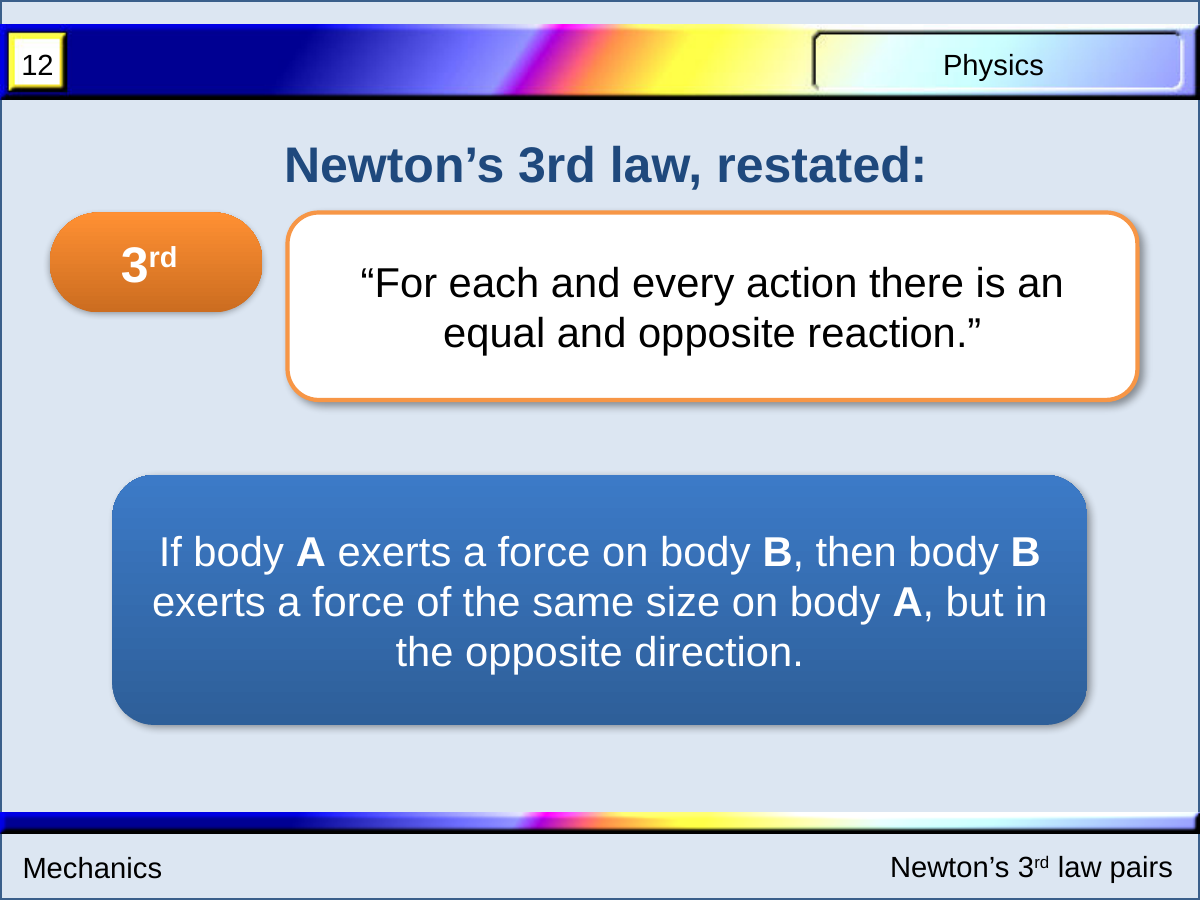

Newton’s 3rd law, restated:

3rd

“For each and every action there is an equal and opposite reaction.”
If body A exerts a force on body B, then body B exerts a force of the same size on body A, but in the opposite direction.